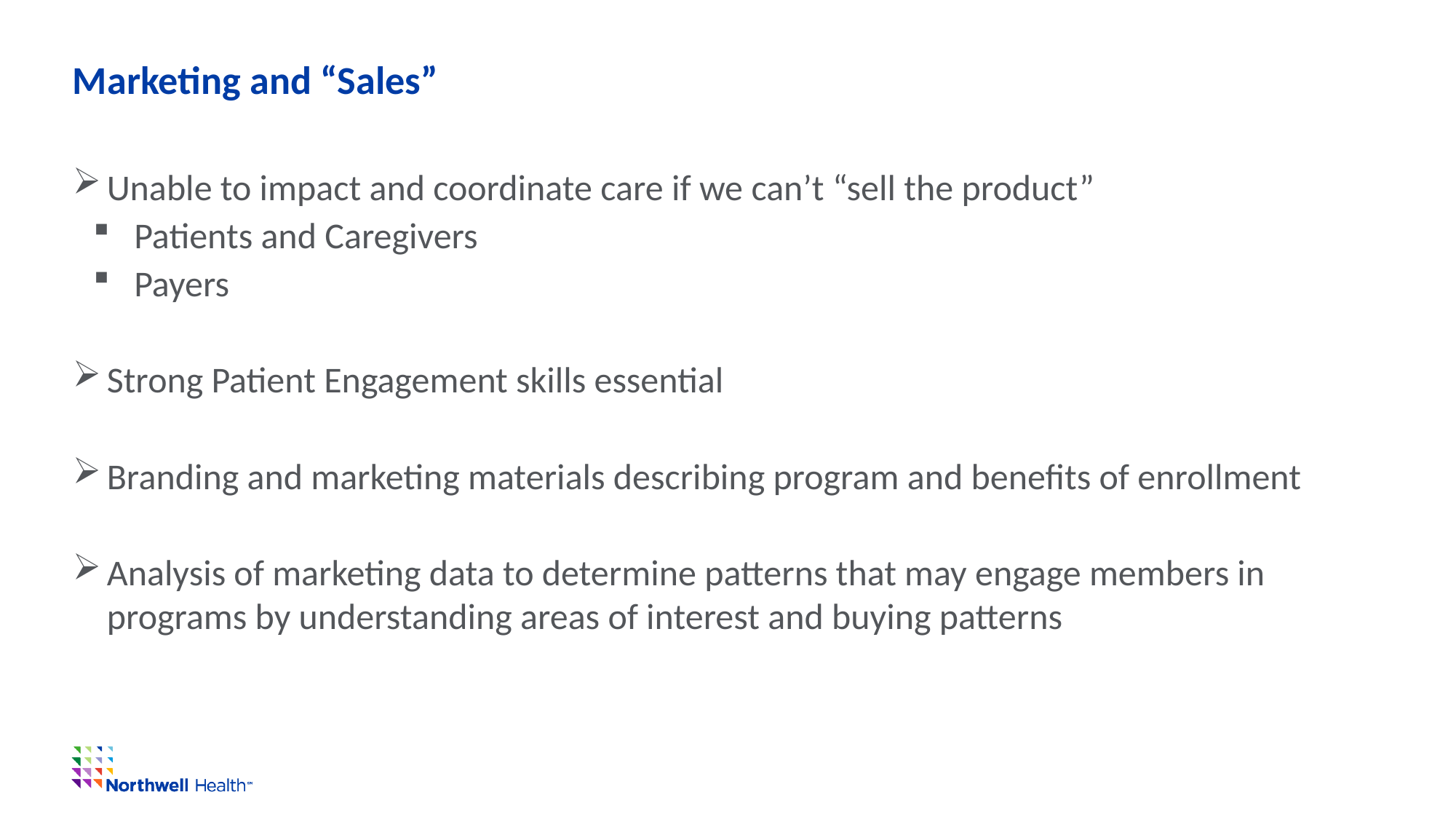

# Marketing and “Sales”
Unable to impact and coordinate care if we can’t “sell the product”
Patients and Caregivers
Payers

Strong Patient Engagement skills essential

Branding and marketing materials describing program and benefits of enrollment

Analysis of marketing data to determine patterns that may engage members in programs by understanding areas of interest and buying patterns